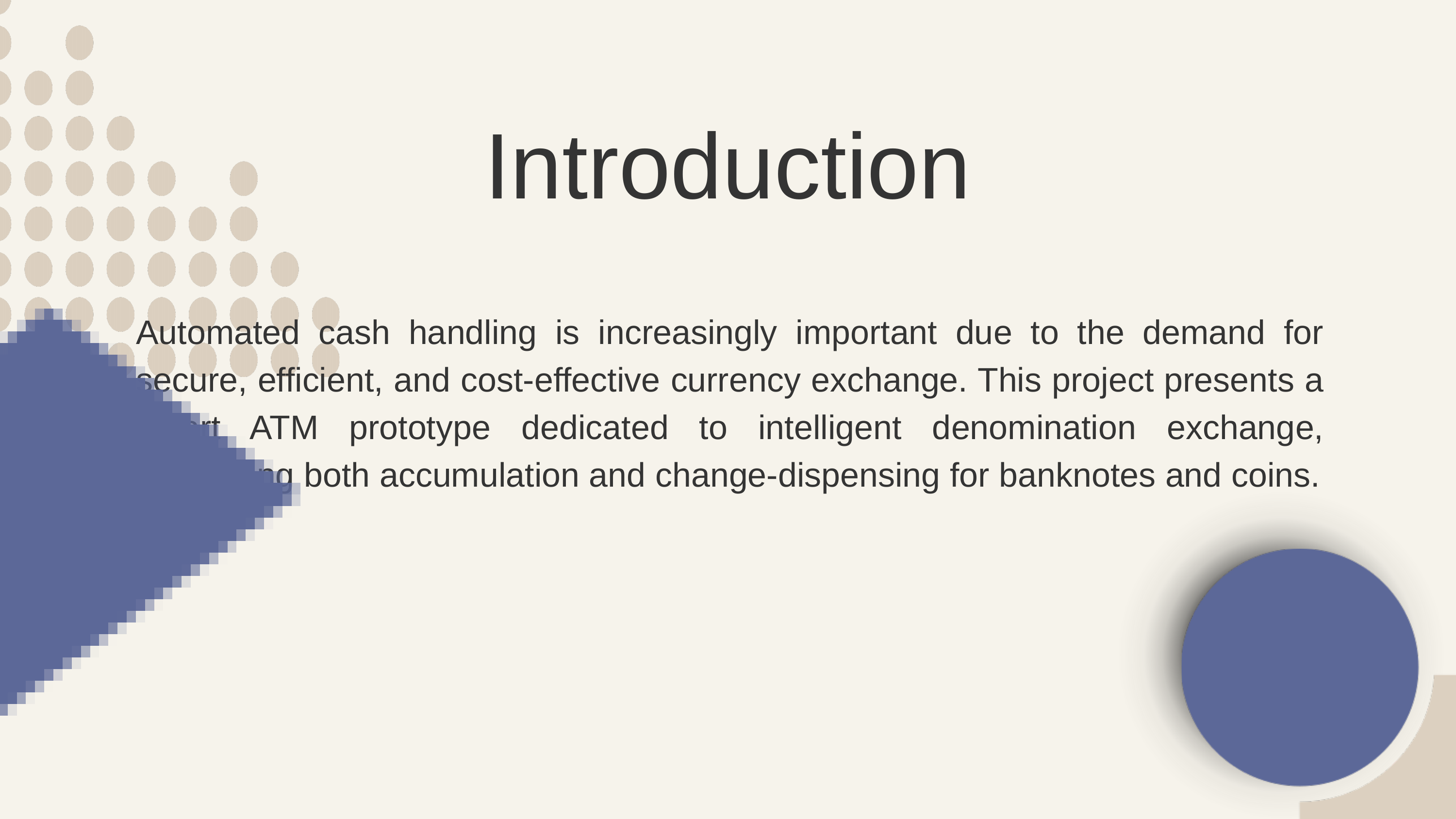

Introduction
Automated cash handling is increasingly important due to the demand for secure, efficient, and cost‑effective currency exchange. This project presents a smart ATM prototype dedicated to intelligent denomination exchange, supporting both accumulation and change‑dispensing for banknotes and coins.